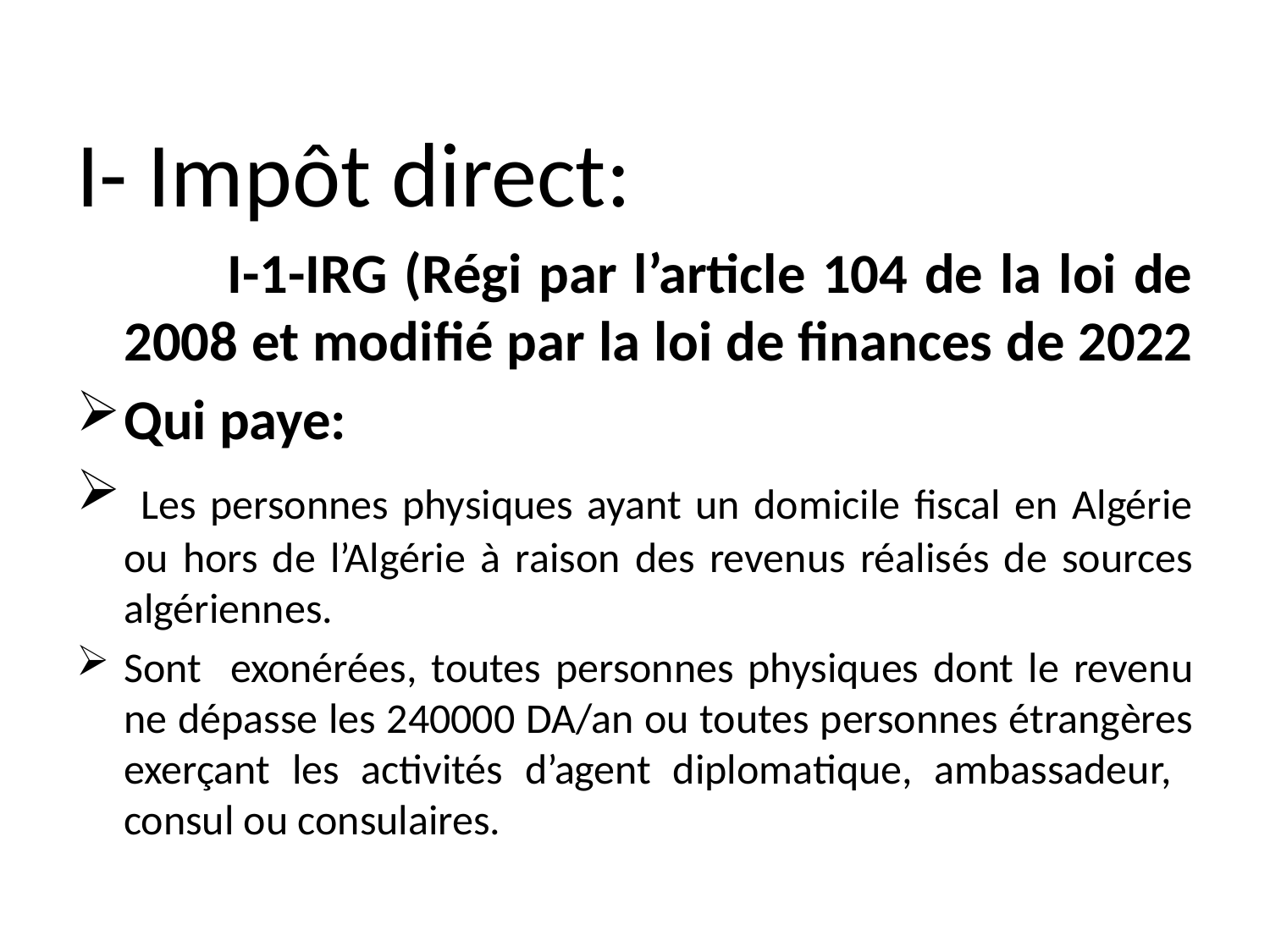

I- Impôt direct:
         I-1-IRG (Régi par l’article 104 de la loi de 2008 et modifié par la loi de finances de 2022
Qui paye:
 Les personnes physiques ayant un domicile fiscal en Algérie ou hors de l’Algérie à raison des revenus réalisés de sources algériennes.
Sont  exonérées, toutes personnes physiques dont le revenu ne dépasse les 240000 DA/an ou toutes personnes étrangères exerçant les activités d’agent diplomatique, ambassadeur,  consul ou consulaires.